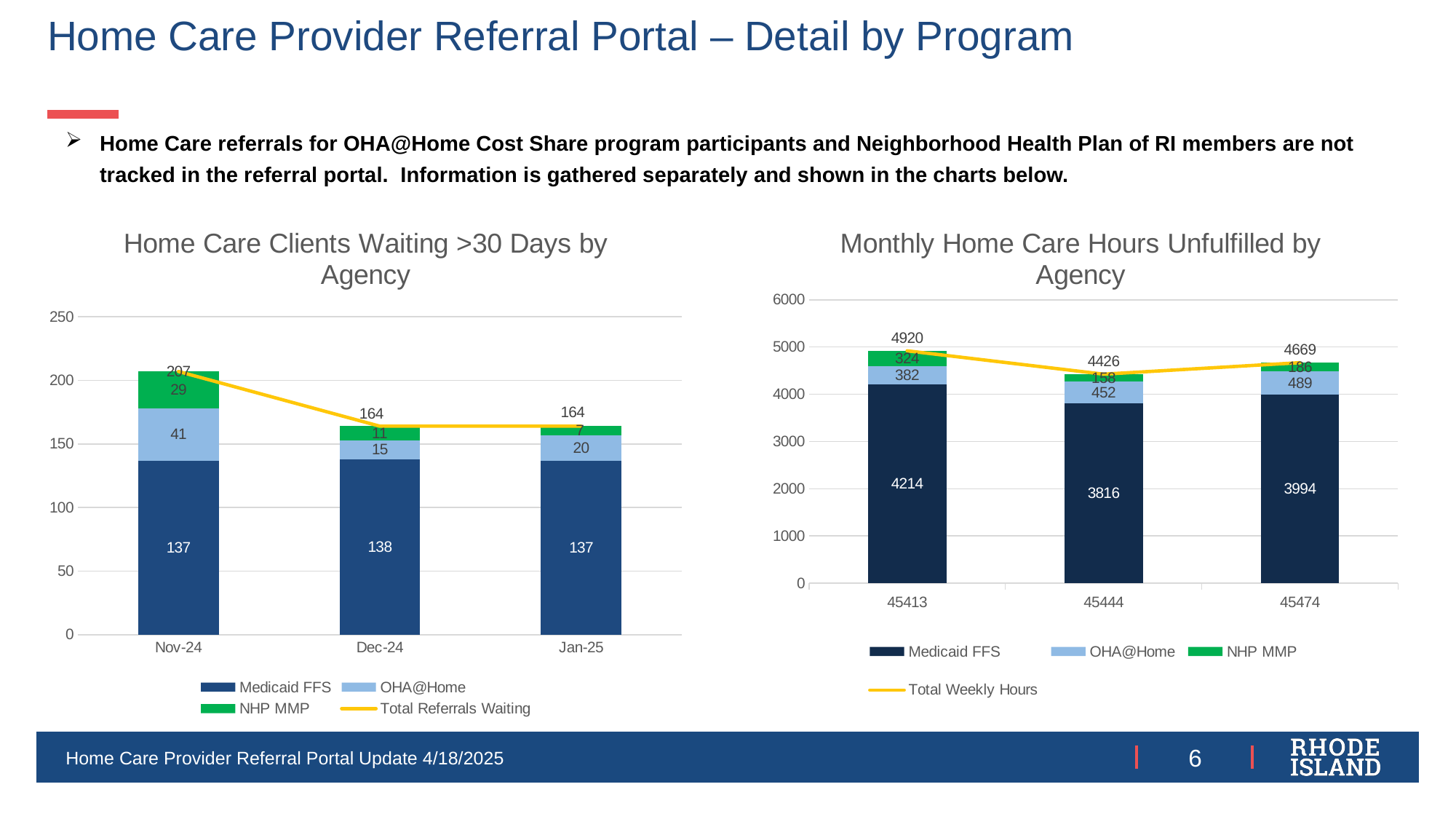

# Home Care Provider Referral Portal – Detail by Program
Home Care referrals for OHA@Home Cost Share program participants and Neighborhood Health Plan of RI members are not tracked in the referral portal.  Information is gathered separately and shown in the charts below.

### Chart: Home Care Clients Waiting >30 Days by Agency

| Category |  |  |  |  |
|---|---|---|---|---|
| 45597 | 137.0 | 41.0 | 29.0 | 207.0 |
| 45627 | 138.0 | 15.0 | 11.0 | 164.0 |
| 45658 | 137.0 | 20.0 | 7.0 | 164.0 |

### Chart: Monthly Home Care Hours Unfulfilled by Agency

| Category |  |  |  |  |
|---|---|---|---|---|
| 45413 | 4214.0 | 382.0 | 324.0 | 4920.0 |
| 45444 | 3816.0 | 452.0 | 158.0 | 4426.0 |
| 45474 | 3994.0 | 489.0 | 186.0 | 4669.0 |
Home Care Provider Referral Portal Update 4/18/2025
6